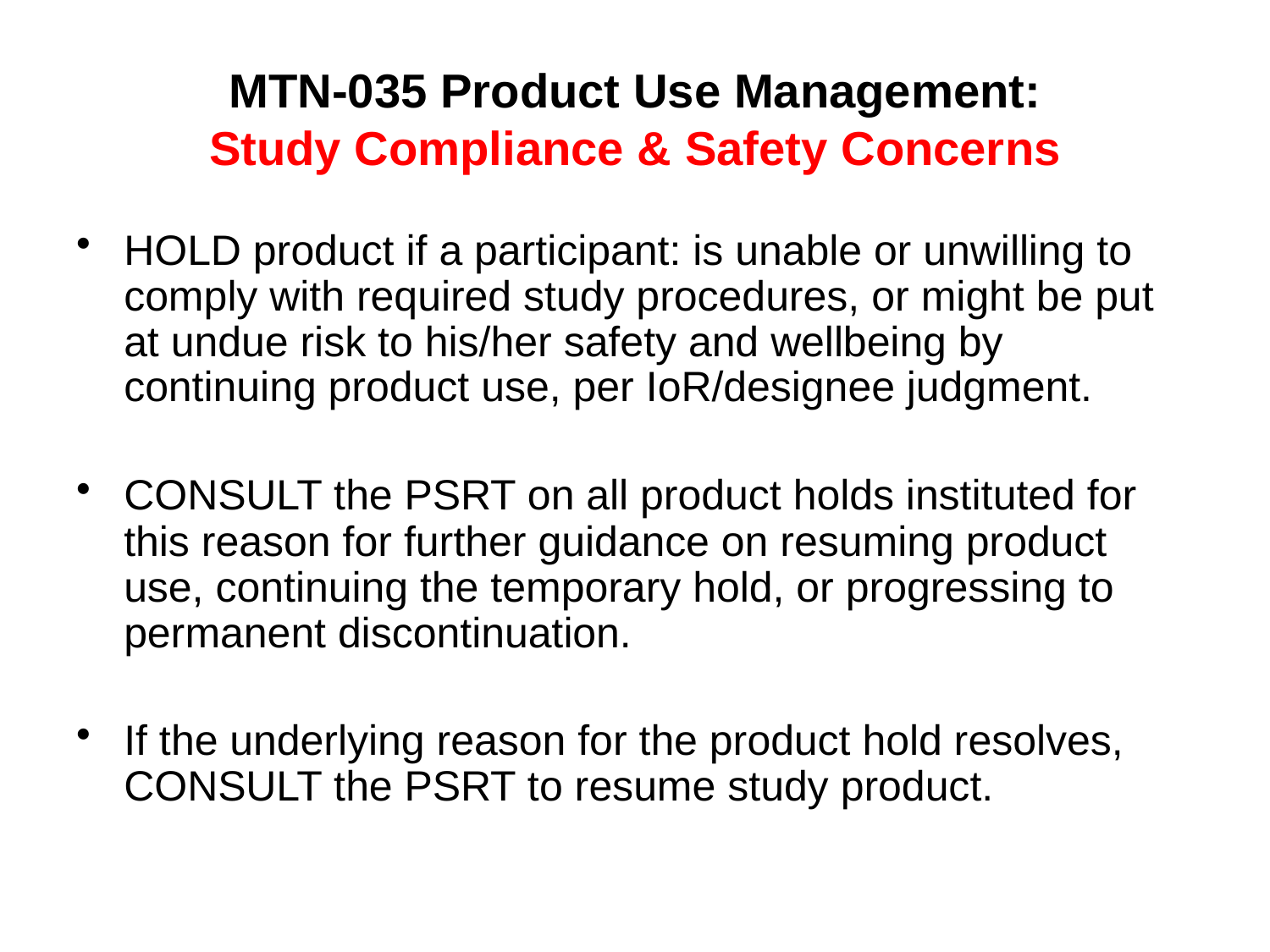

# MTN-035 Product Use Management: Study Compliance & Safety Concerns
HOLD product if a participant: is unable or unwilling to comply with required study procedures, or might be put at undue risk to his/her safety and wellbeing by continuing product use, per IoR/designee judgment.

CONSULT the PSRT on all product holds instituted for this reason for further guidance on resuming product use, continuing the temporary hold, or progressing to permanent discontinuation.

If the underlying reason for the product hold resolves, CONSULT the PSRT to resume study product.